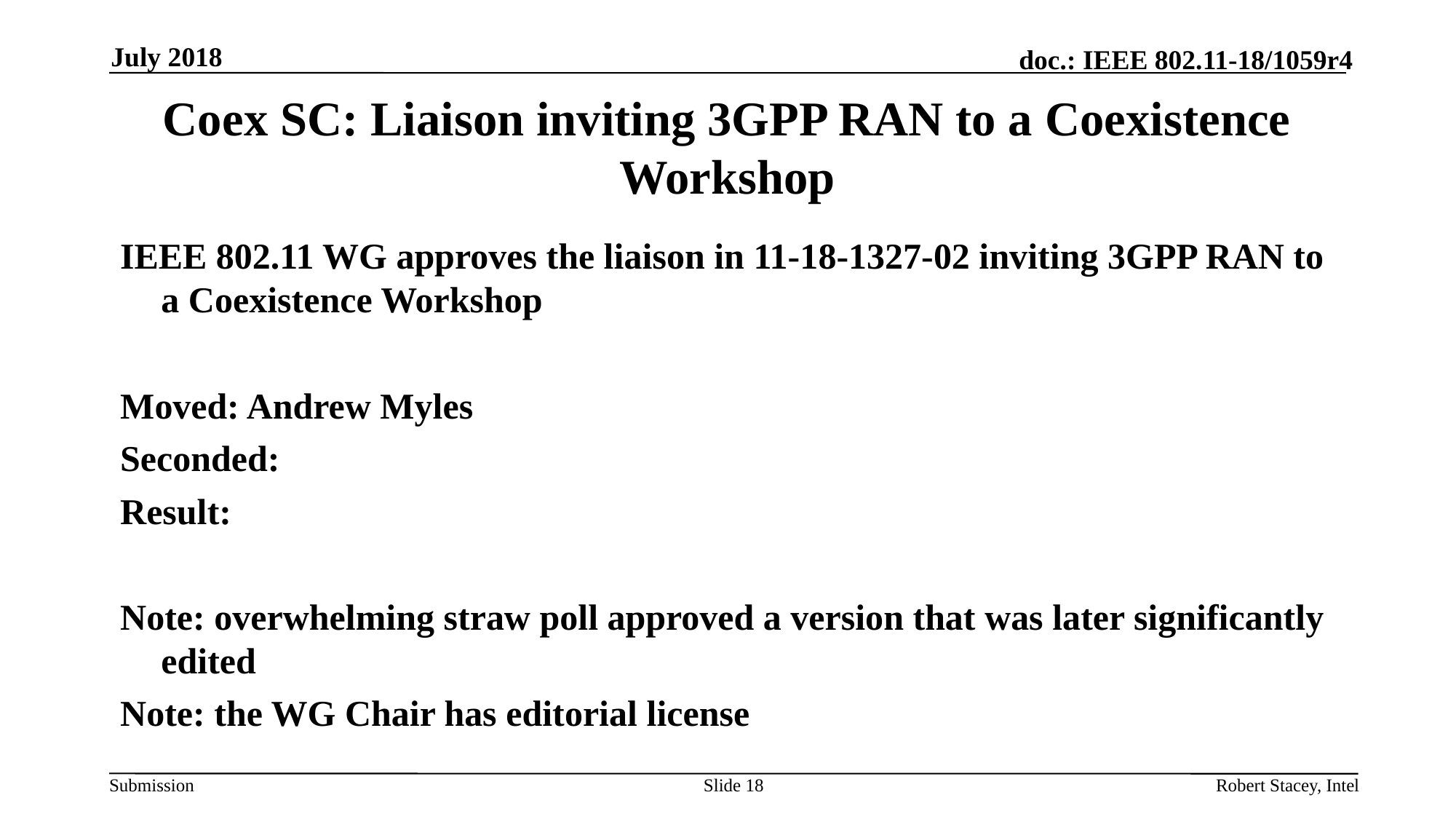

July 2018
# Coex SC: Liaison inviting 3GPP RAN to a Coexistence Workshop
IEEE 802.11 WG approves the liaison in 11-18-1327-02 inviting 3GPP RAN to a Coexistence Workshop

Moved: Andrew Myles
Seconded:
Result:

Note: overwhelming straw poll approved a version that was later significantly edited
Note: the WG Chair has editorial license

Slide 18
Robert Stacey, Intel